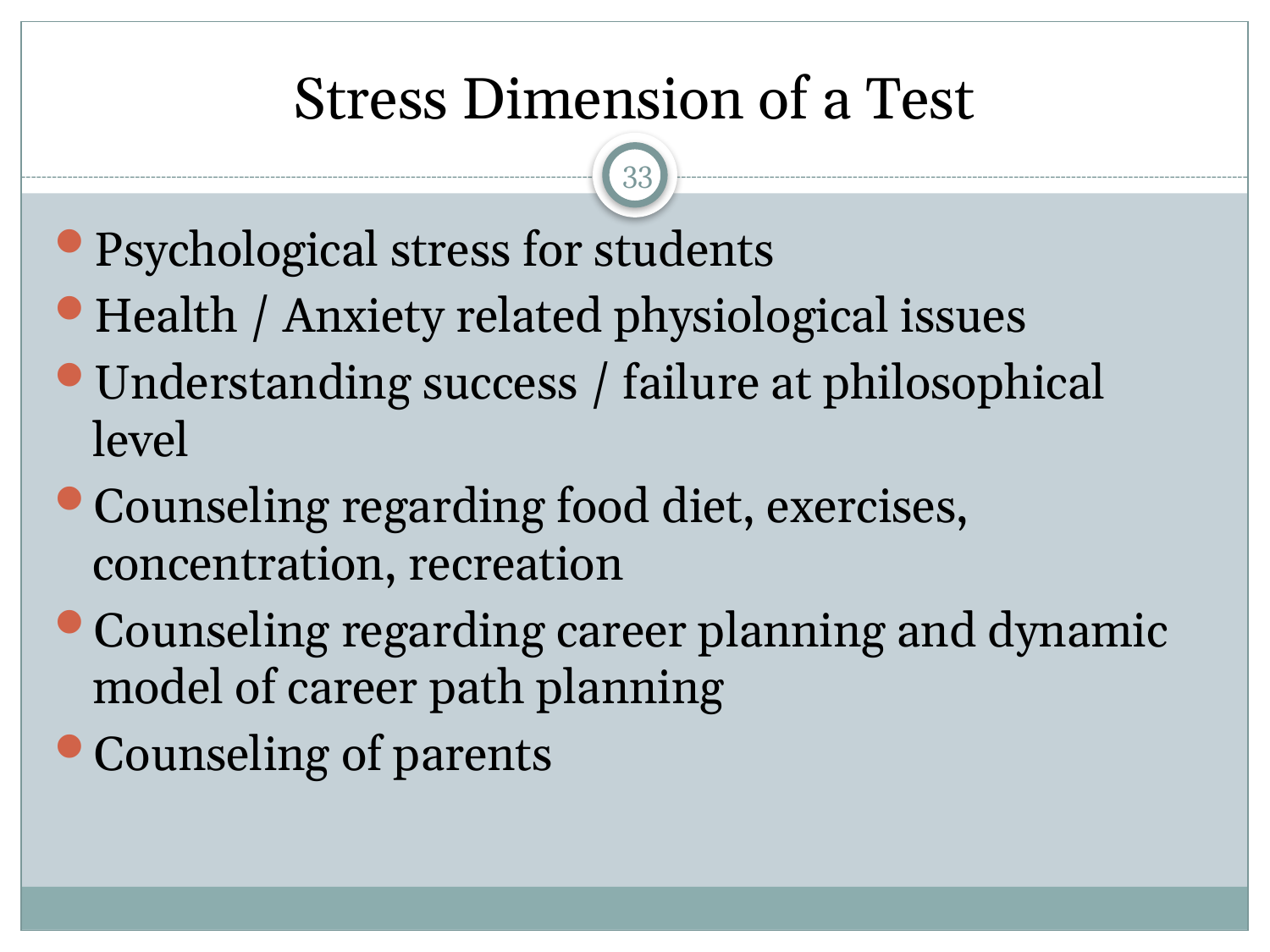

# Stress Dimension of a Test
33
Psychological stress for students
Health / Anxiety related physiological issues
Understanding success / failure at philosophical level
Counseling regarding food diet, exercises, concentration, recreation
Counseling regarding career planning and dynamic model of career path planning
Counseling of parents